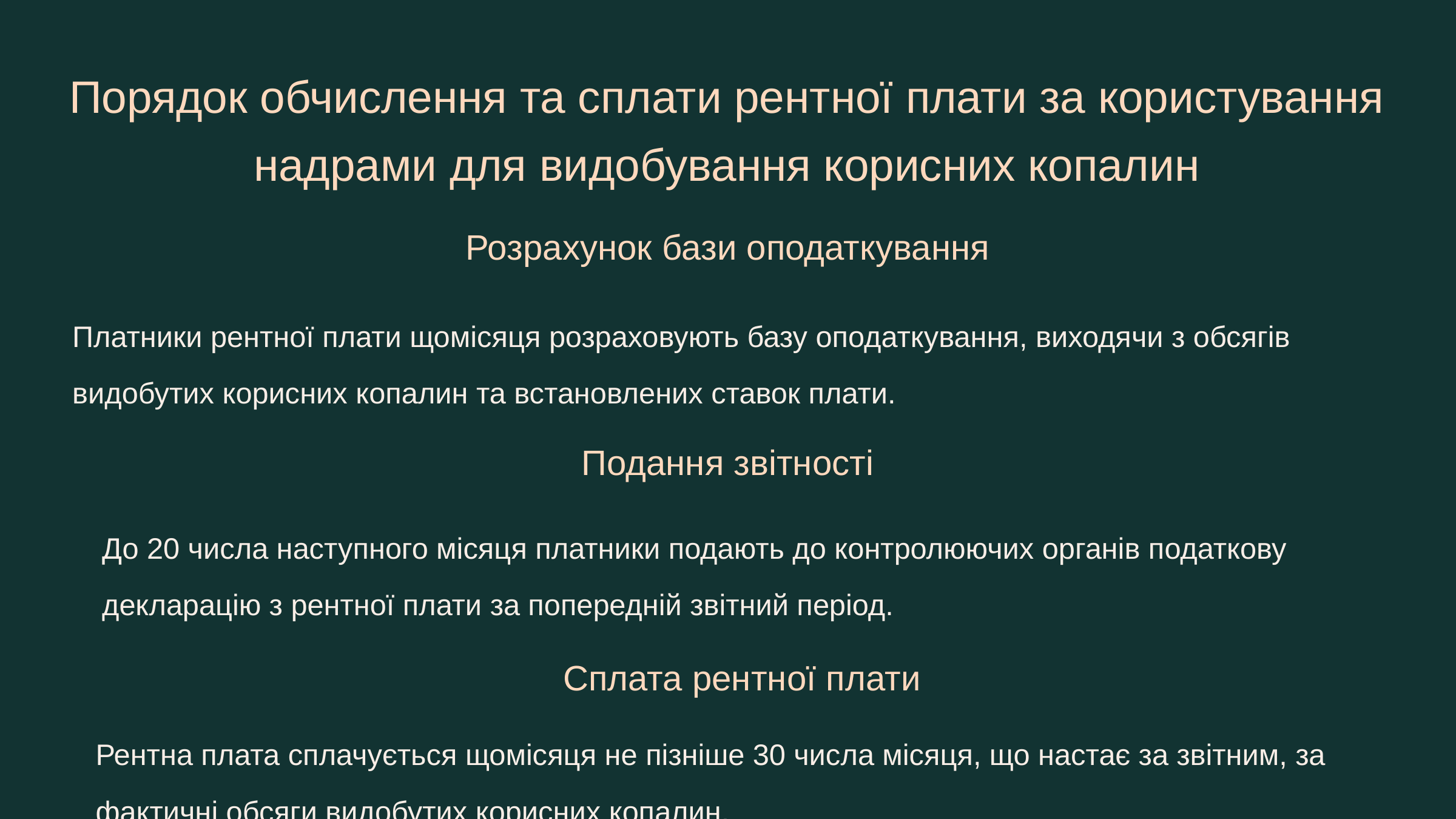

Порядок обчислення та сплати рентної плати за користування надрами для видобування корисних копалин
Розрахунок бази оподаткування
Платники рентної плати щомісяця розраховують базу оподаткування, виходячи з обсягів видобутих корисних копалин та встановлених ставок плати.
Подання звітності
До 20 числа наступного місяця платники подають до контролюючих органів податкову декларацію з рентної плати за попередній звітний період.
Сплата рентної плати
Рентна плата сплачується щомісяця не пізніше 30 числа місяця, що настає за звітним, за фактичні обсяги видобутих корисних копалин.